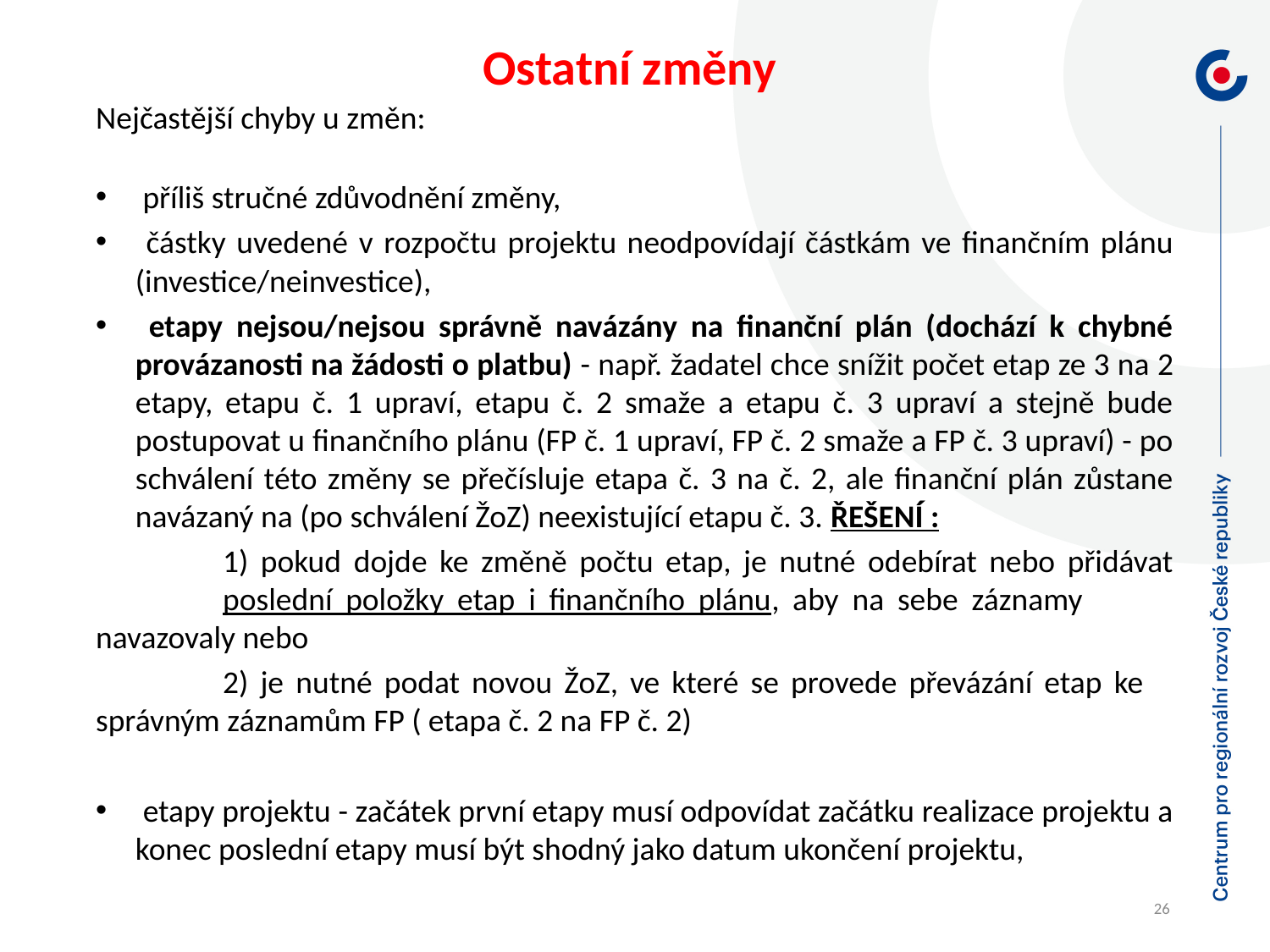

Ostatní změny
Nejčastější chyby u změn:

 příliš stručné zdůvodnění změny,
 částky uvedené v rozpočtu projektu neodpovídají částkám ve finančním plánu (investice/neinvestice),
 etapy nejsou/nejsou správně navázány na finanční plán (dochází k chybné provázanosti na žádosti o platbu) - např. žadatel chce snížit počet etap ze 3 na 2 etapy, etapu č. 1 upraví, etapu č. 2 smaže a etapu č. 3 upraví a stejně bude postupovat u finančního plánu (FP č. 1 upraví, FP č. 2 smaže a FP č. 3 upraví) - po schválení této změny se přečísluje etapa č. 3 na č. 2, ale finanční plán zůstane navázaný na (po schválení ŽoZ) neexistující etapu č. 3. ŘEŠENÍ :
	1) pokud dojde ke změně počtu etap, je nutné odebírat nebo přidávat 	poslední položky etap i finančního plánu, aby na sebe záznamy 	navazovaly nebo
	2) je nutné podat novou ŽoZ, ve které se provede převázání etap ke 	správným záznamům FP ( etapa č. 2 na FP č. 2)

 etapy projektu - začátek první etapy musí odpovídat začátku realizace projektu a konec poslední etapy musí být shodný jako datum ukončení projektu,

26